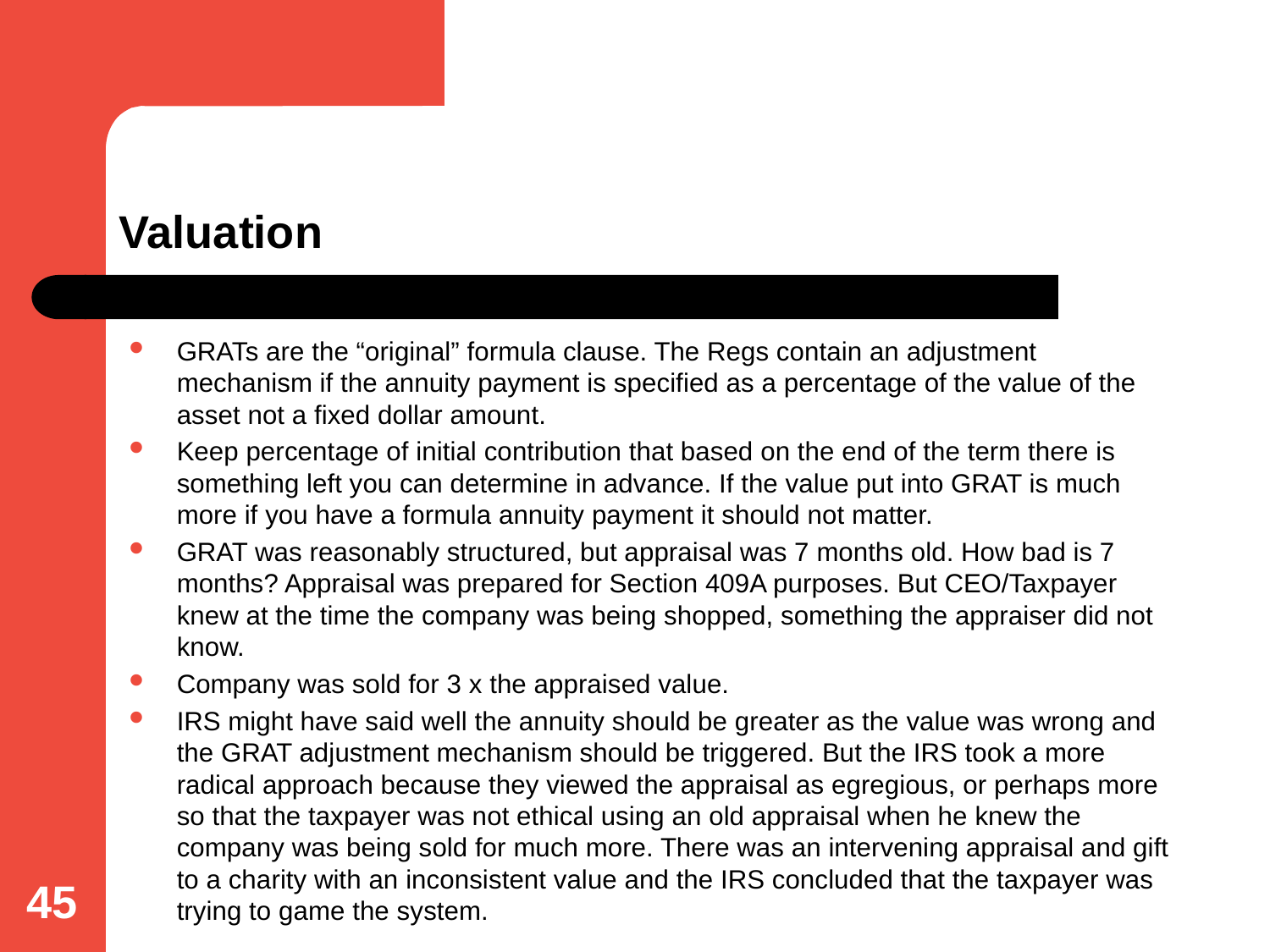

# Valuation
GRATs are the “original” formula clause. The Regs contain an adjustment mechanism if the annuity payment is specified as a percentage of the value of the asset not a fixed dollar amount.
Keep percentage of initial contribution that based on the end of the term there is something left you can determine in advance. If the value put into GRAT is much more if you have a formula annuity payment it should not matter.
GRAT was reasonably structured, but appraisal was 7 months old. How bad is 7 months? Appraisal was prepared for Section 409A purposes. But CEO/Taxpayer knew at the time the company was being shopped, something the appraiser did not know.
Company was sold for 3 x the appraised value.
IRS might have said well the annuity should be greater as the value was wrong and the GRAT adjustment mechanism should be triggered. But the IRS took a more radical approach because they viewed the appraisal as egregious, or perhaps more so that the taxpayer was not ethical using an old appraisal when he knew the company was being sold for much more. There was an intervening appraisal and gift to a charity with an inconsistent value and the IRS concluded that the taxpayer was trying to game the system.
45